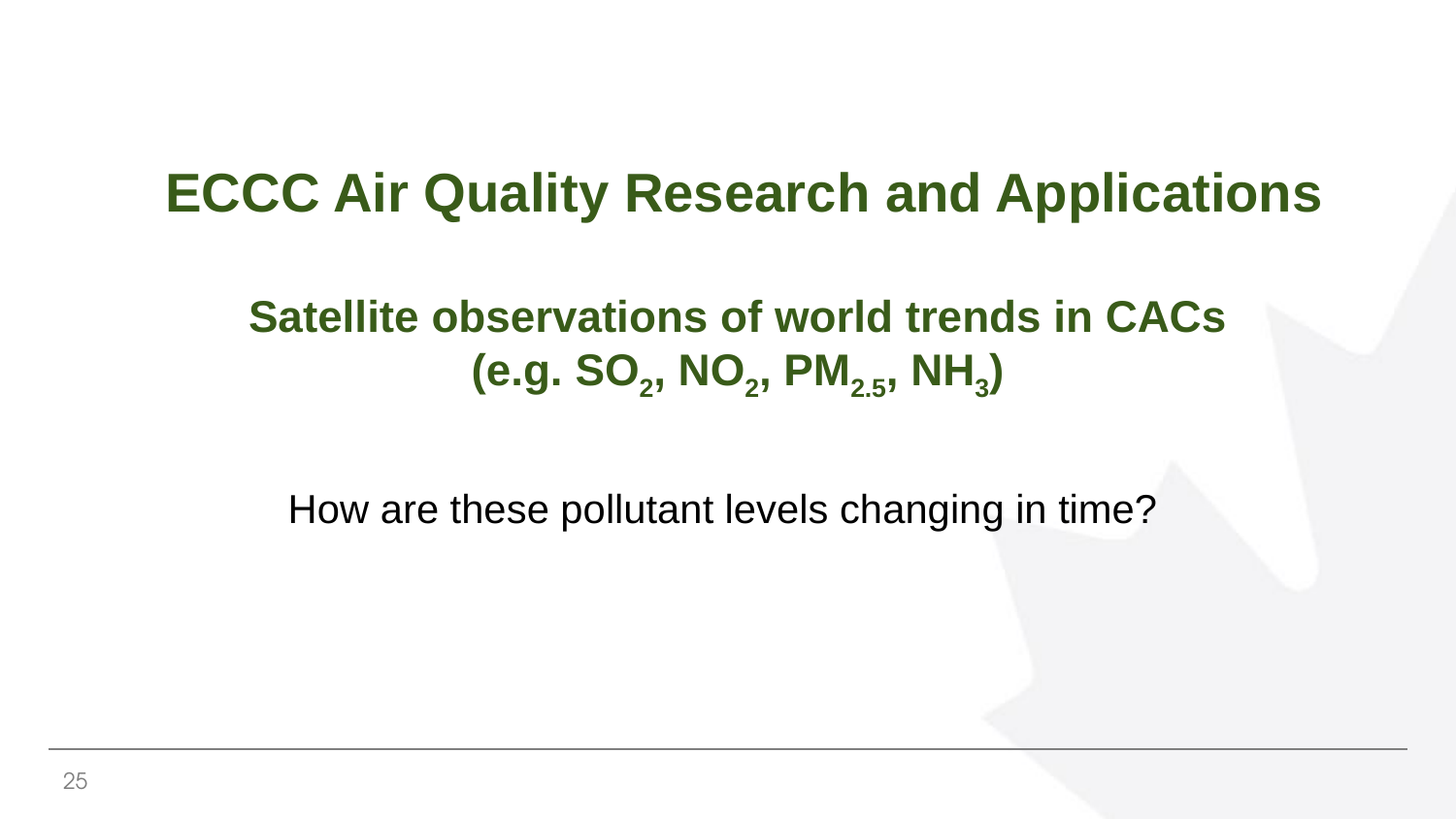

# ECCC Air Quality Research and Applications Satellite observations of world trends in CACs (e.g. SO2, NO2, PM2.5, NH3)
How are these pollutant levels changing in time?
25